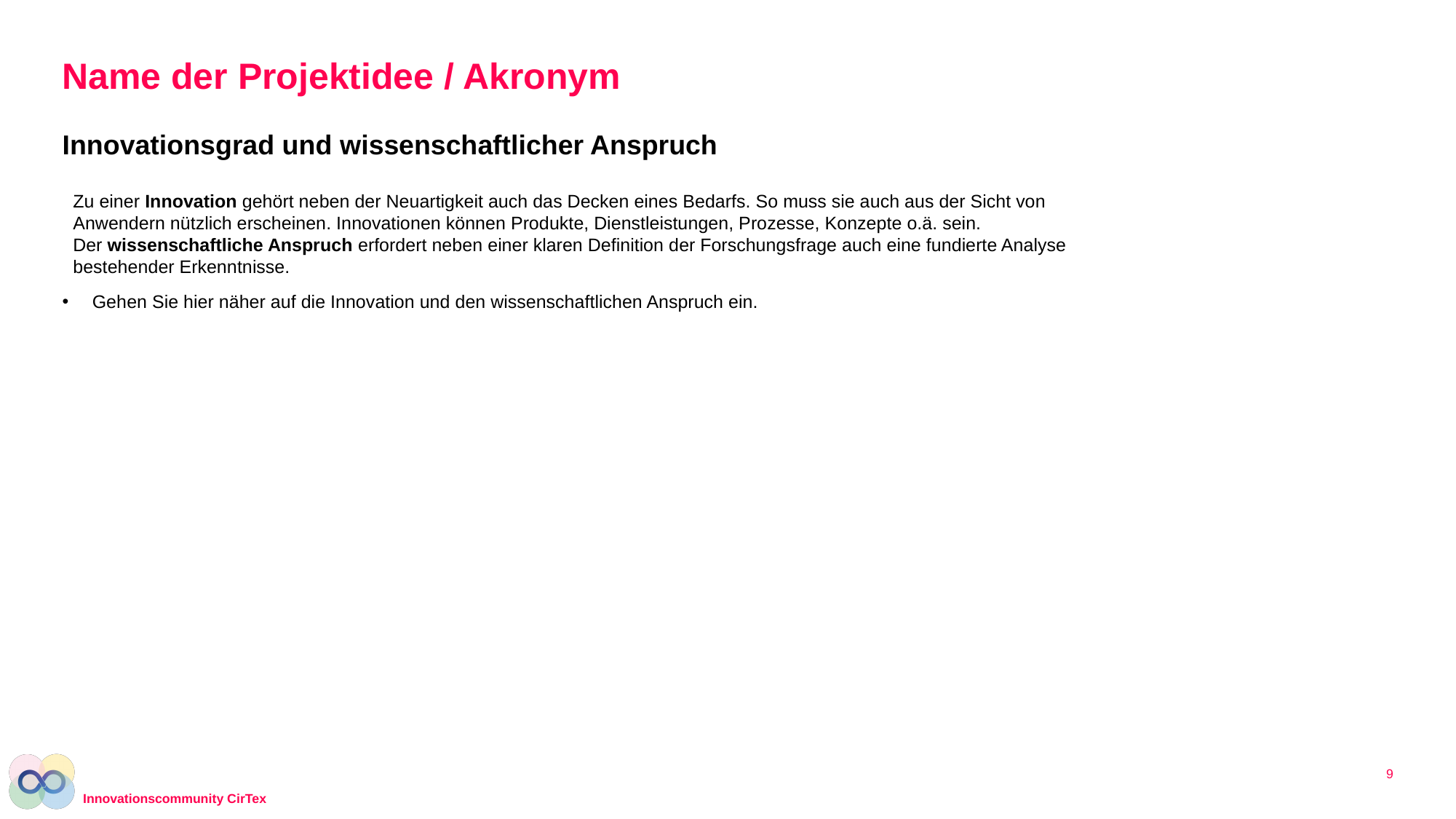

# Name der Projektidee / Akronym
Innovationsgrad und wissenschaftlicher Anspruch
Zu einer Innovation gehört neben der Neuartigkeit auch das Decken eines Bedarfs. So muss sie auch aus der Sicht von Anwendern nützlich erscheinen. Innovationen können Produkte, Dienstleistungen, Prozesse, Konzepte o.ä. sein.
Der wissenschaftliche Anspruch erfordert neben einer klaren Definition der Forschungsfrage auch eine fundierte Analyse bestehender Erkenntnisse.
Gehen Sie hier näher auf die Innovation und den wissenschaftlichen Anspruch ein.

9